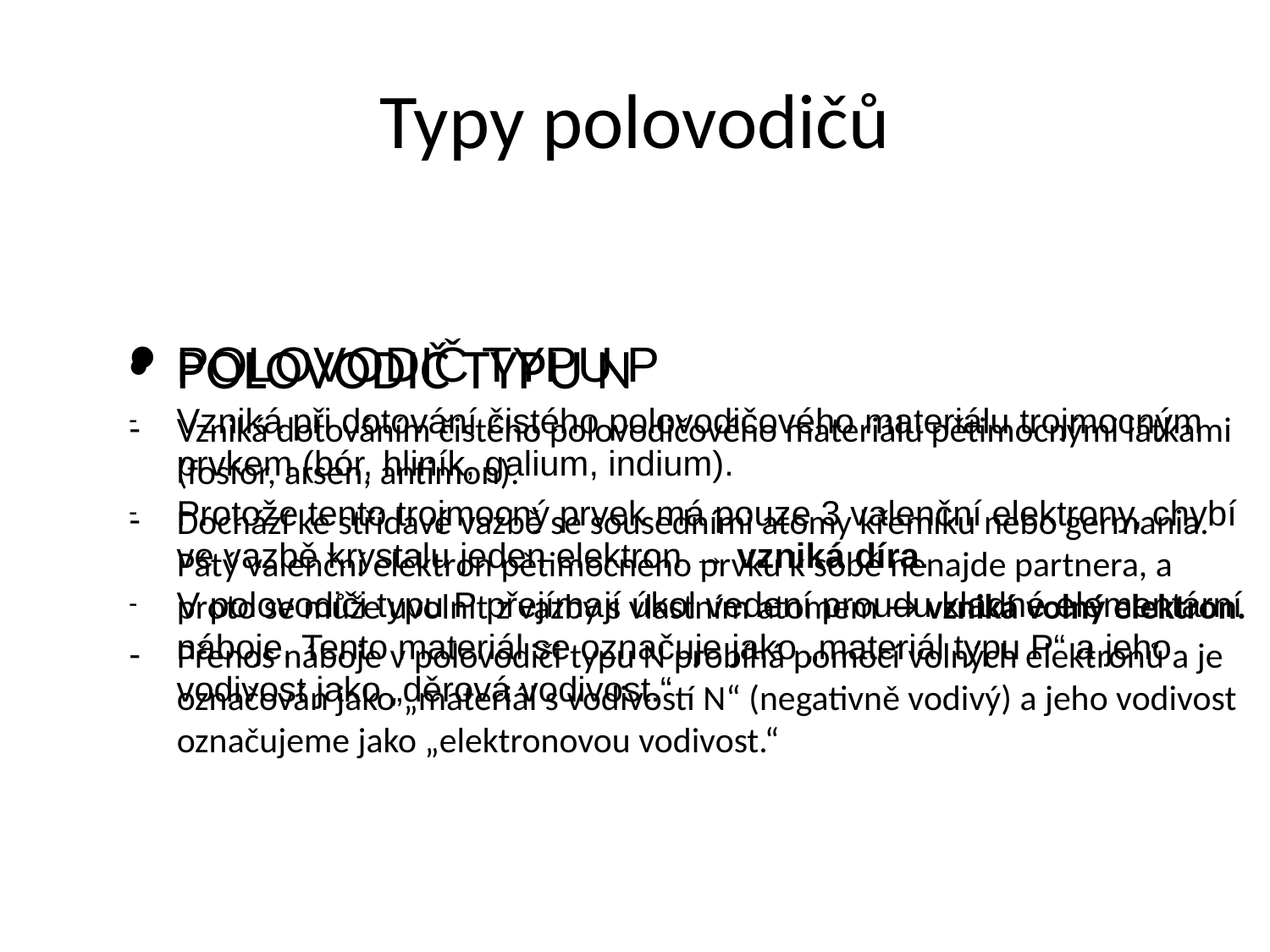

# Typy polovodičů
POLOVODIČ TYPU N
Vzniká dotováním čistého polovodičového materiálu pětimocnými látkami (fosfor, arsen, antimon).
Dochází ke střídavé vazbě se sousedními atomy křemíku nebo germania. Pátý valenční elektron pětimocného prvku k sobě nenajde partnera, a proto se může uvolnit z vazby s vlastním atomem → vzniká volný elektron.
Přenos náboje v polovodiči typu N probíhá pomocí volných elektronů a je označován jako „materiál s vodivostí N“ (negativně vodivý) a jeho vodivost označujeme jako „elektronovou vodivost.“
POLOVODIČ TYPU P
Vzniká při dotování čistého polovodičového materiálu trojmocným prvkem (bór, hliník, galium, indium).
Protože tento trojmocný prvek má pouze 3 valenční elektrony, chybí ve vazbě krystalu jeden elektron → vzniká díra.
V polovodiči typu P přejímají úkol vedení proudu kladné elementární náboje. Tento materiál se označuje jako „materiál typu P“ a jeho vodivost jako „děrová vodivost.“